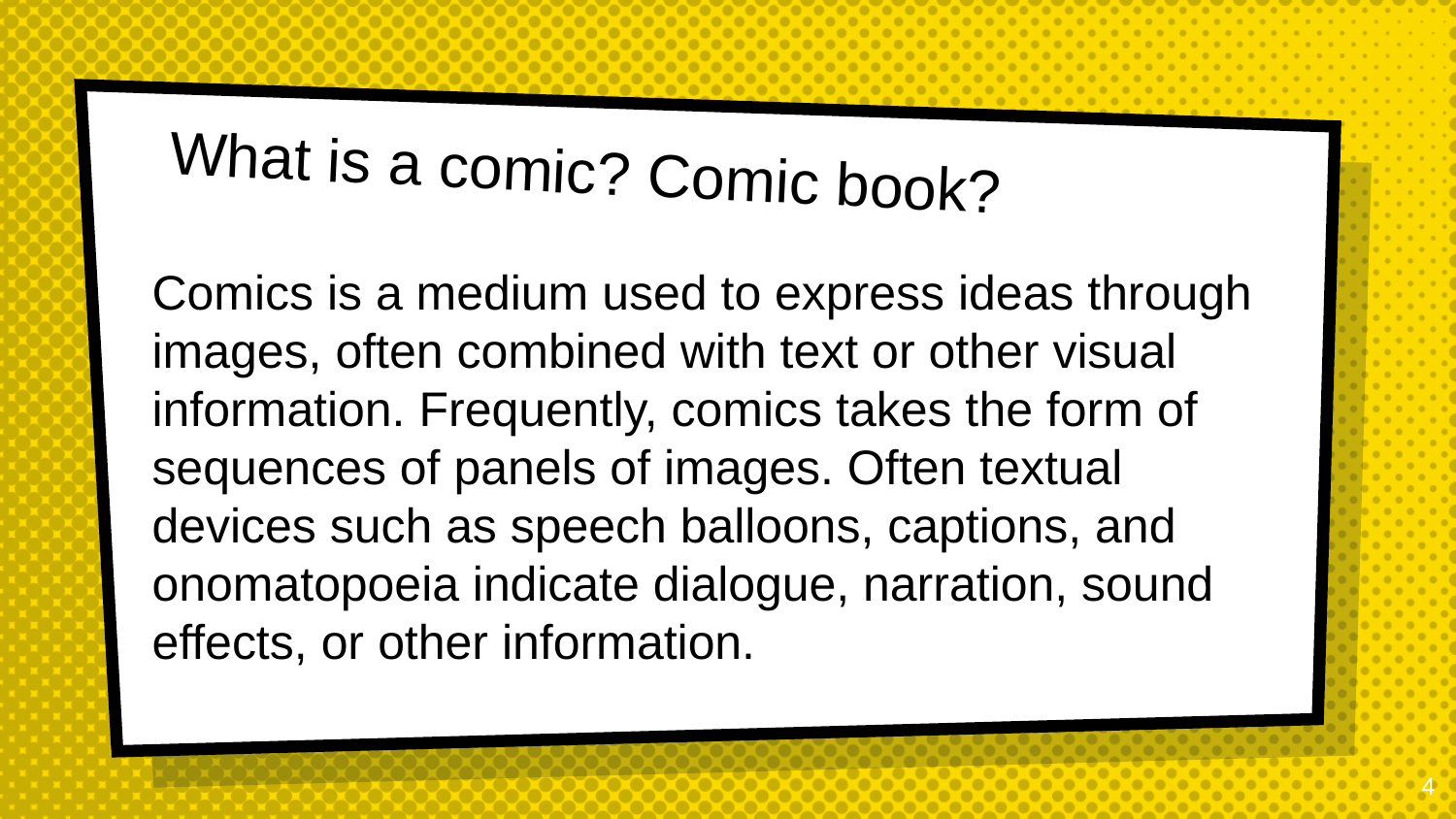

# What is a comic? Comic book?
Comics is a medium used to express ideas through images, often combined with text or other visual information. Frequently, comics takes the form of sequences of panels of images. Often textual devices such as speech balloons, captions, and onomatopoeia indicate dialogue, narration, sound effects, or other information.
4